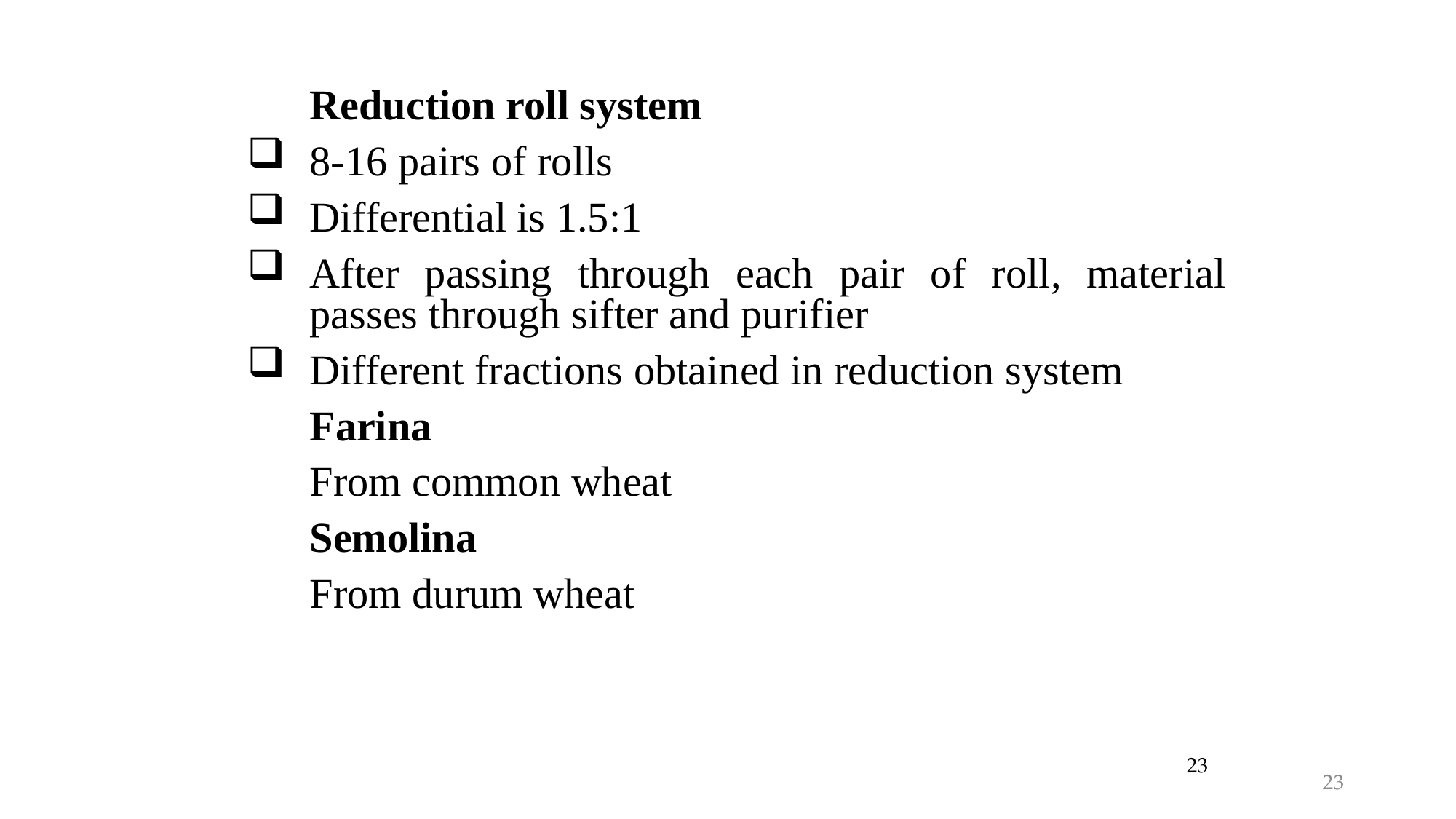

Reduction roll system
8-16 pairs of rolls
Differential is 1.5:1
After passing through each pair of roll, material passes through sifter and purifier
Different fractions obtained in reduction system
	Farina
 	From common wheat
	Semolina
	From durum wheat
23
23